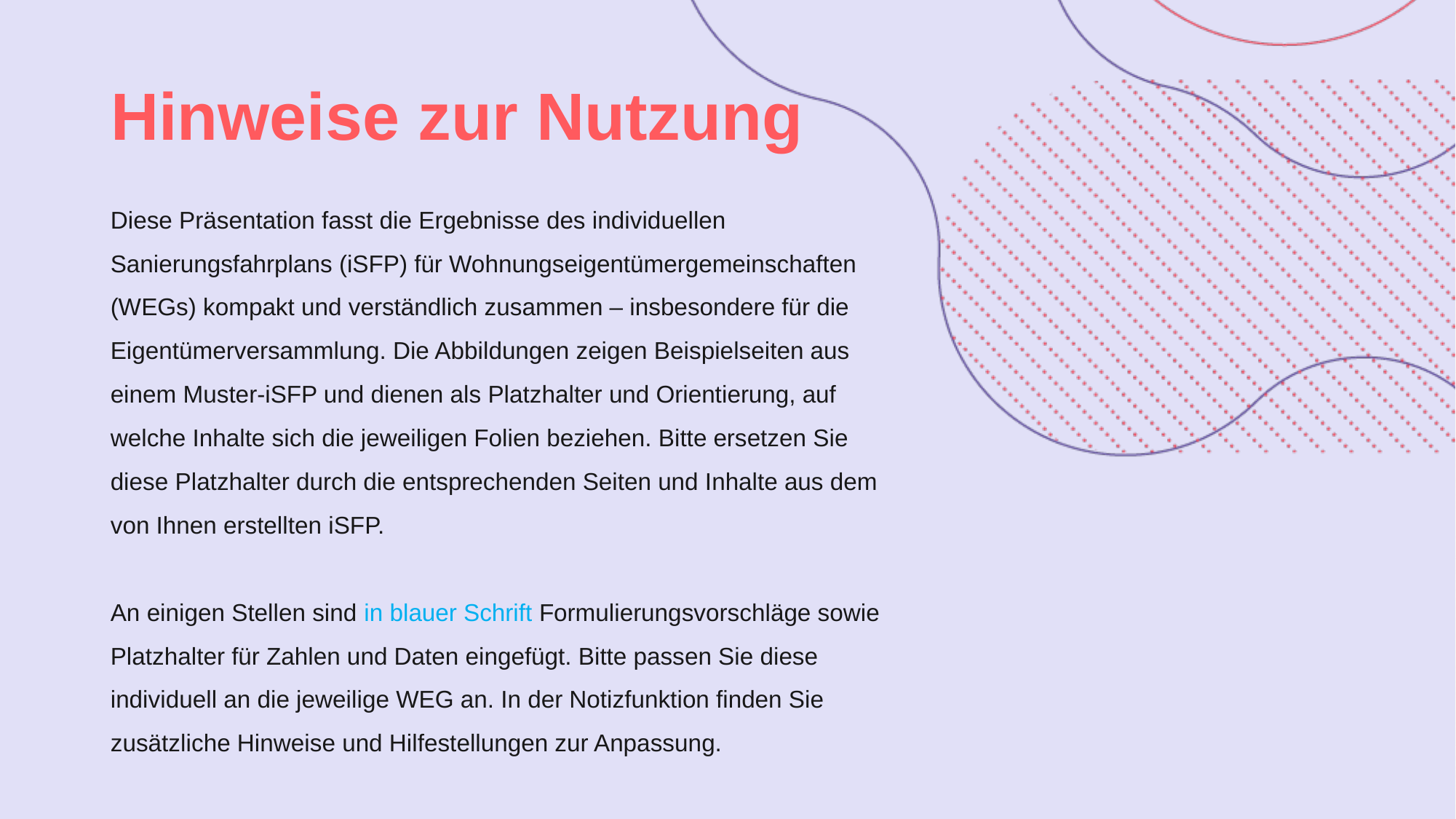

Hinweise zur Nutzung
Diese Präsentation fasst die Ergebnisse des individuellen Sanierungsfahrplans (iSFP) für Wohnungseigentümergemeinschaften (WEGs) kompakt und verständlich zusammen – insbesondere für die Eigentümerversammlung. Die Abbildungen zeigen Beispielseiten aus einem Muster-iSFP und dienen als Platzhalter und Orientierung, auf welche Inhalte sich die jeweiligen Folien beziehen. Bitte ersetzen Sie diese Platzhalter durch die entsprechenden Seiten und Inhalte aus dem von Ihnen erstellten iSFP.

An einigen Stellen sind in blauer Schrift Formulierungsvorschläge sowie Platzhalter für Zahlen und Daten eingefügt. Bitte passen Sie diese individuell an die jeweilige WEG an. In der Notizfunktion finden Sie zusätzliche Hinweise und Hilfestellungen zur Anpassung.